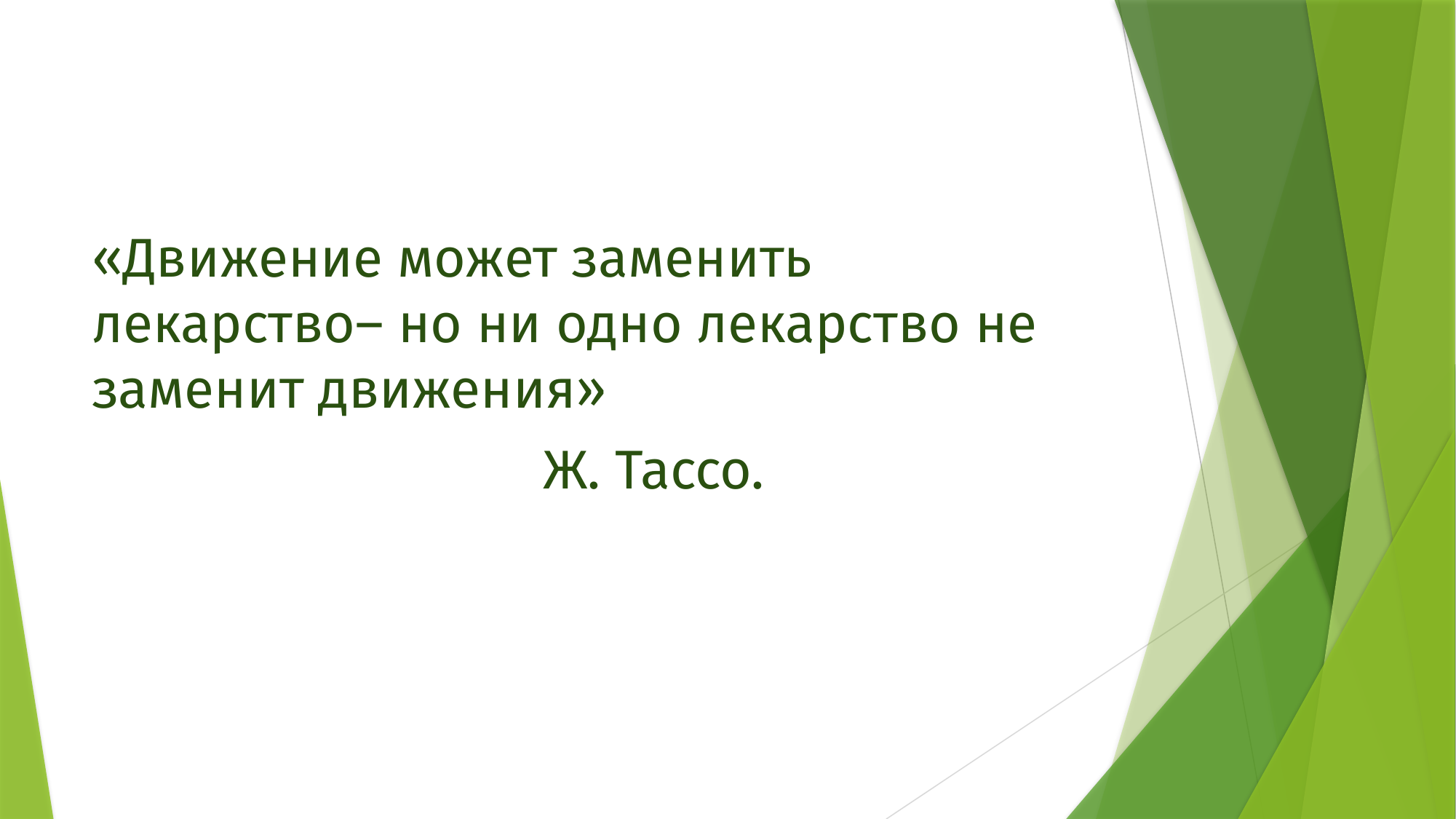

«Движение может заменить лекарство– но ни одно лекарство не заменит движения»
                               Ж. Тассо.